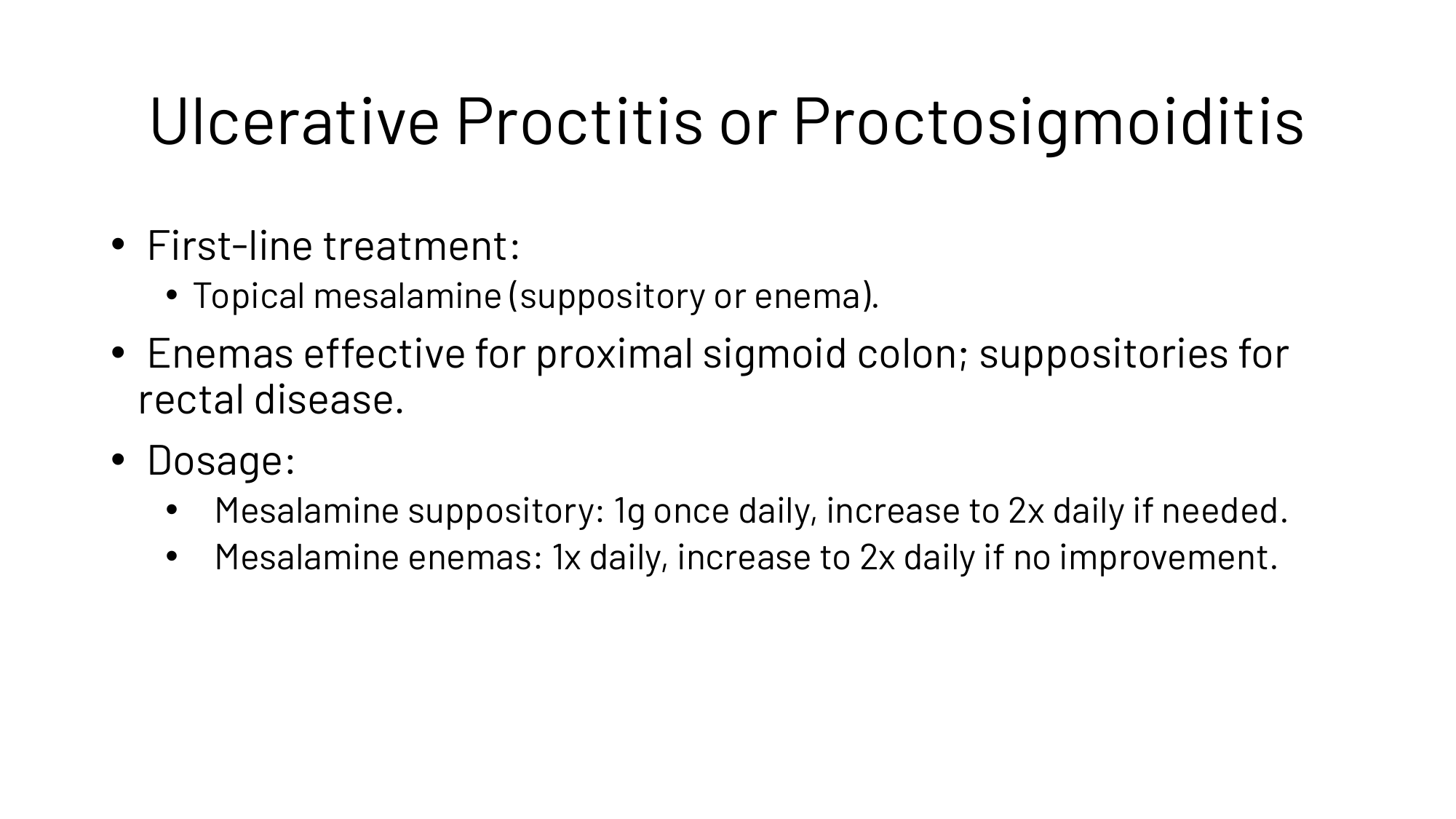

# Ulcerative Proctitis or Proctosigmoiditis
 First-line treatment:
Topical mesalamine (suppository or enema).
 Enemas effective for proximal sigmoid colon; suppositories for rectal disease.
 Dosage:
   Mesalamine suppository: 1g once daily, increase to 2x daily if needed.
   Mesalamine enemas: 1x daily, increase to 2x daily if no improvement.